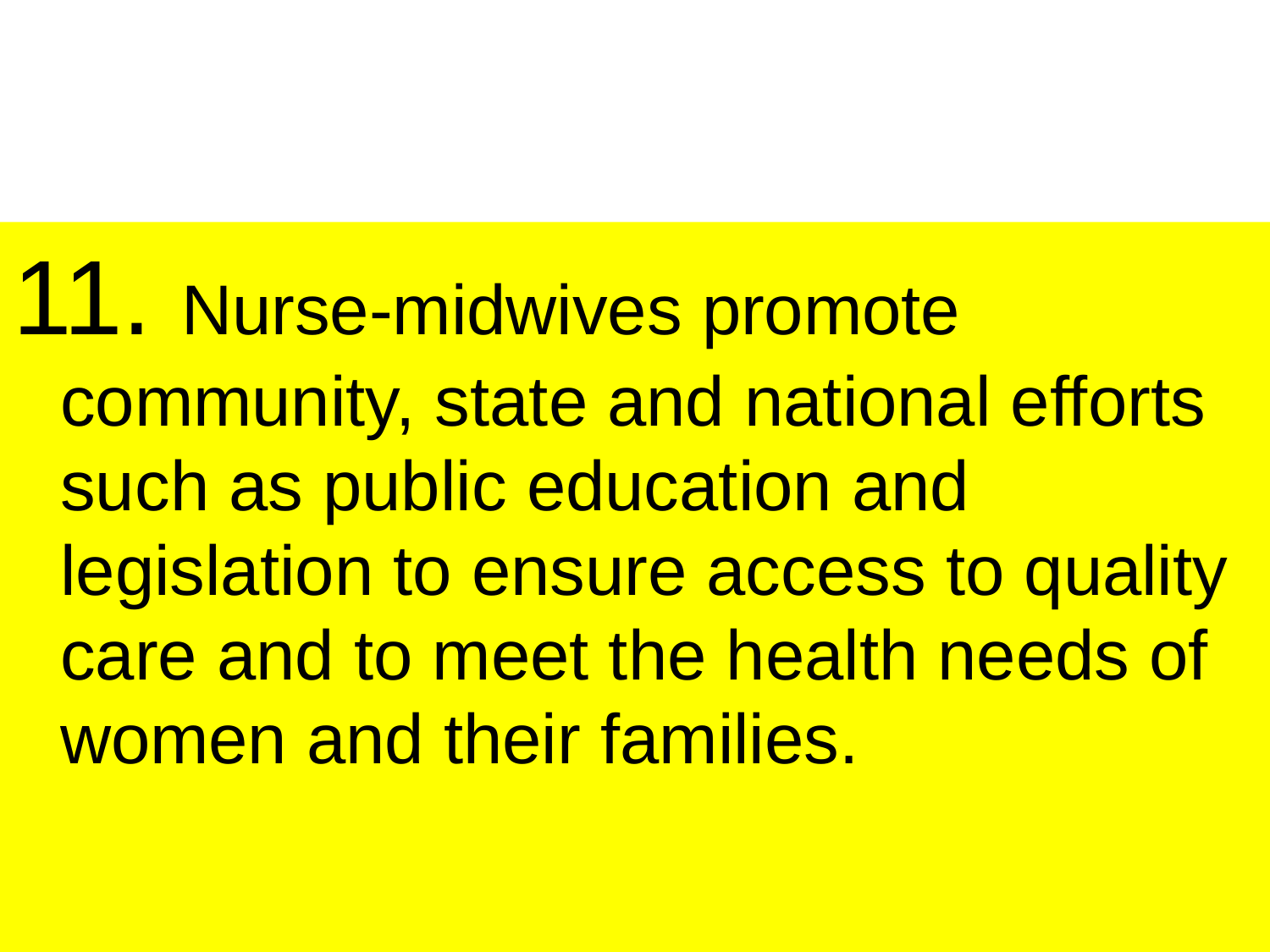

#
11. Nurse-midwives promote community, state and national efforts such as public education and legislation to ensure access to quality care and to meet the health needs of women and their families.